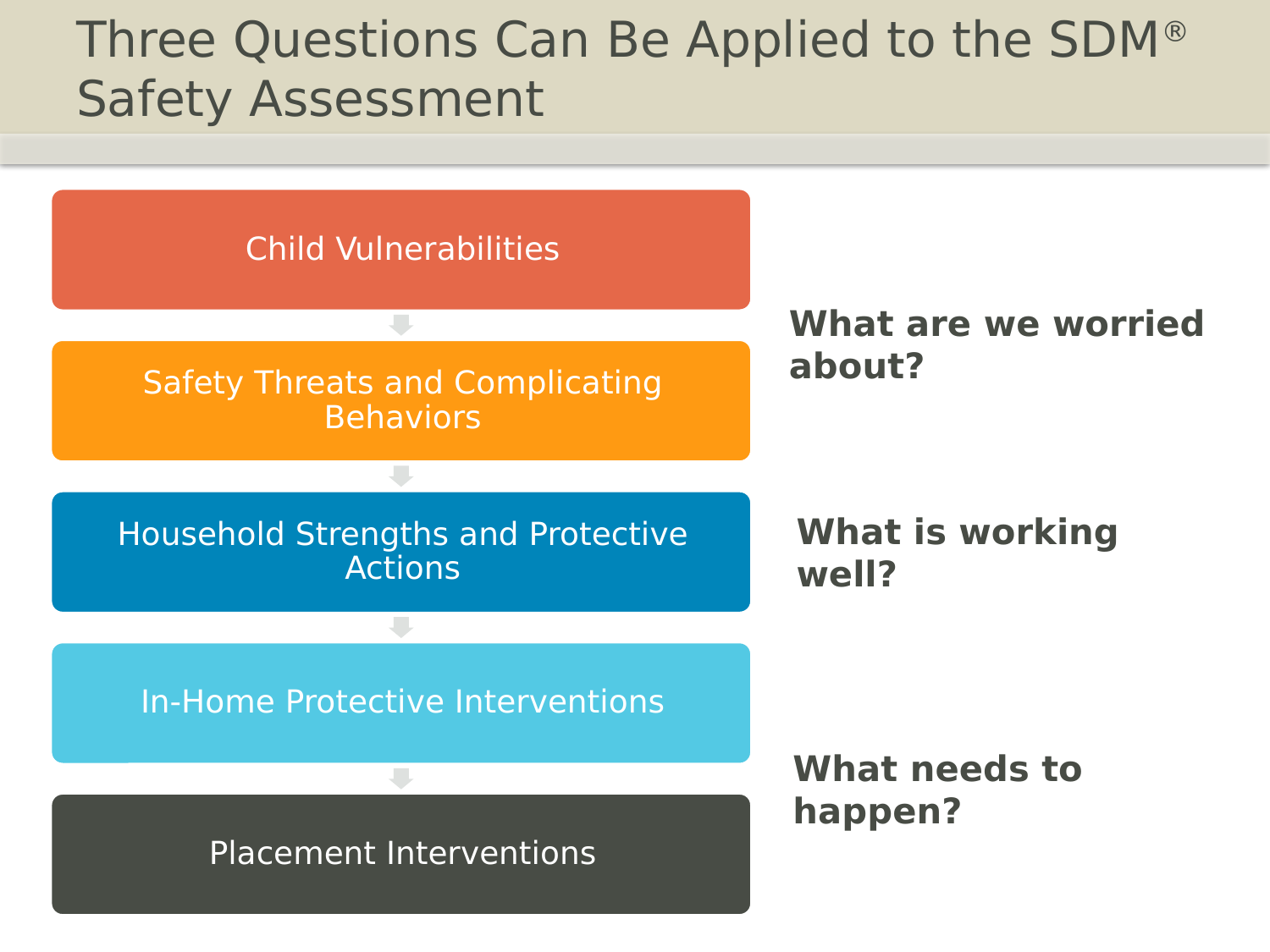

# Three Questions Can Be Applied to the SDM® Safety Assessment
Child Vulnerabilities

Safety Threats and Complicating Behaviors

Household Strengths and Protective Actions

In-Home Protective Interventions

Placement Interventions
What are we worried about?
What is working well?
What needs to happen?